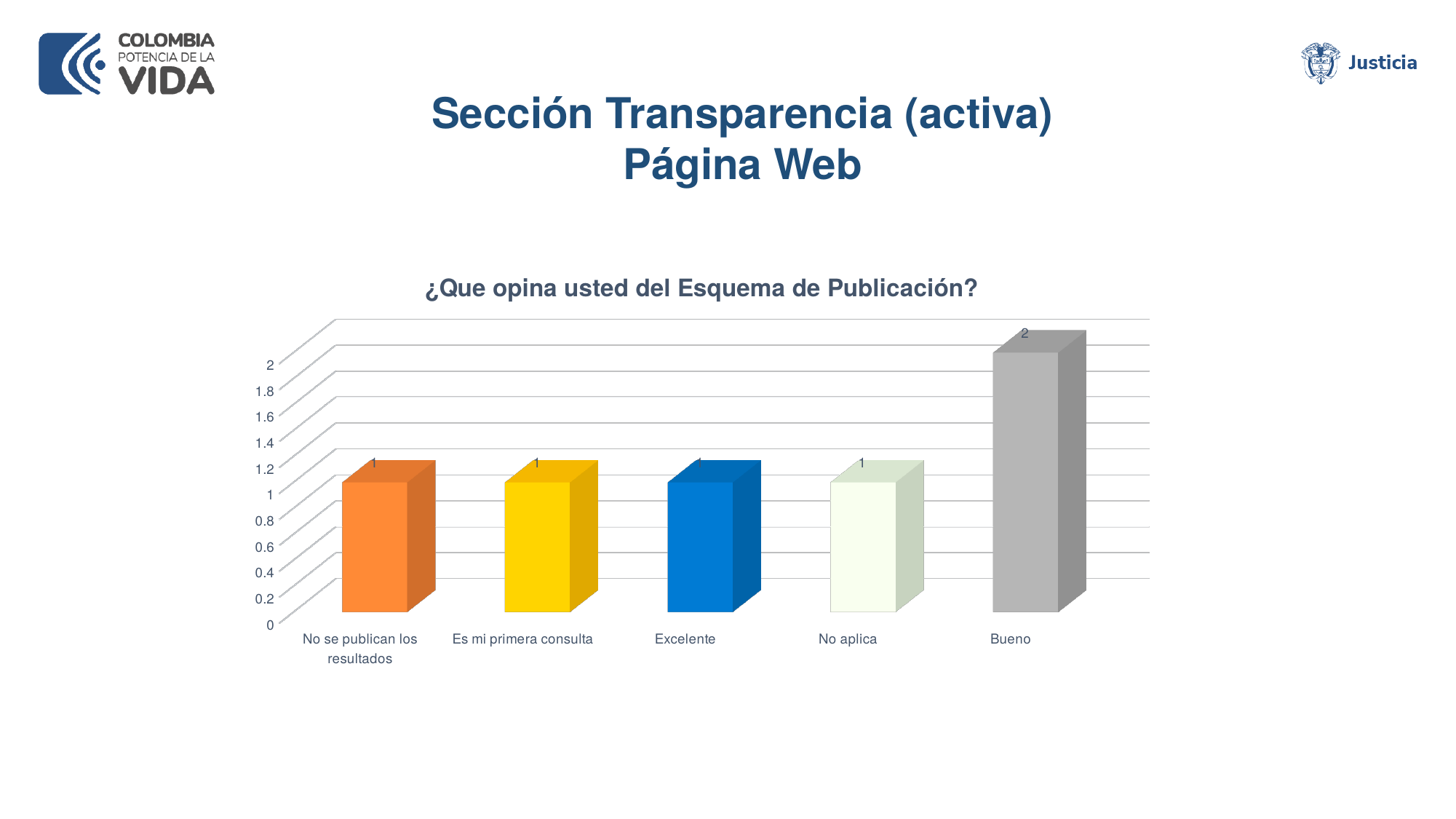

Sección Transparencia (activa)
Página Web

[unsupported chart]

www.---------------.gov.co